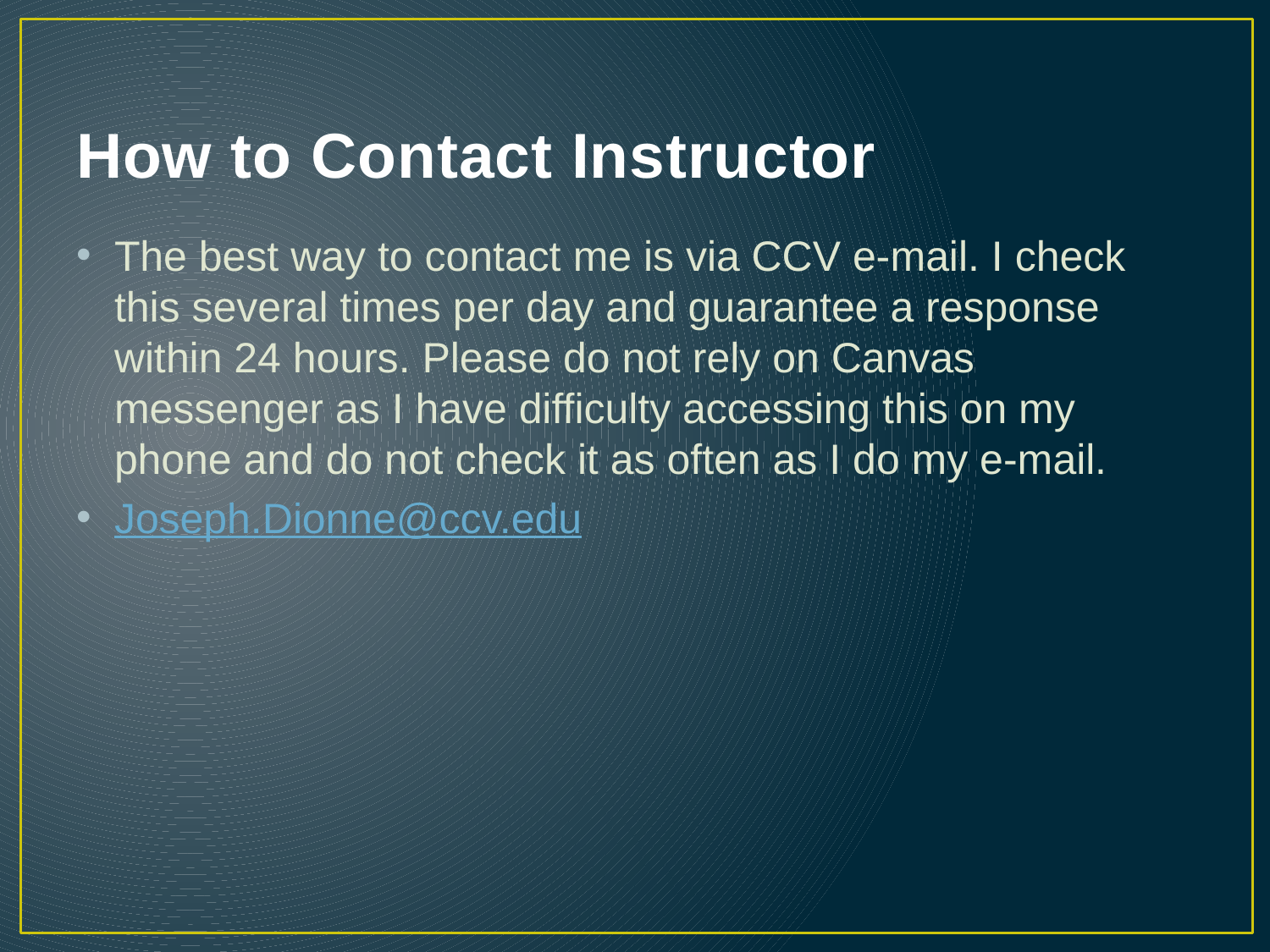

# How to Contact Instructor
The best way to contact me is via CCV e-mail. I check this several times per day and guarantee a response within 24 hours. Please do not rely on Canvas messenger as I have difficulty accessing this on my phone and do not check it as often as I do my e-mail.
Joseph.Dionne@ccv.edu